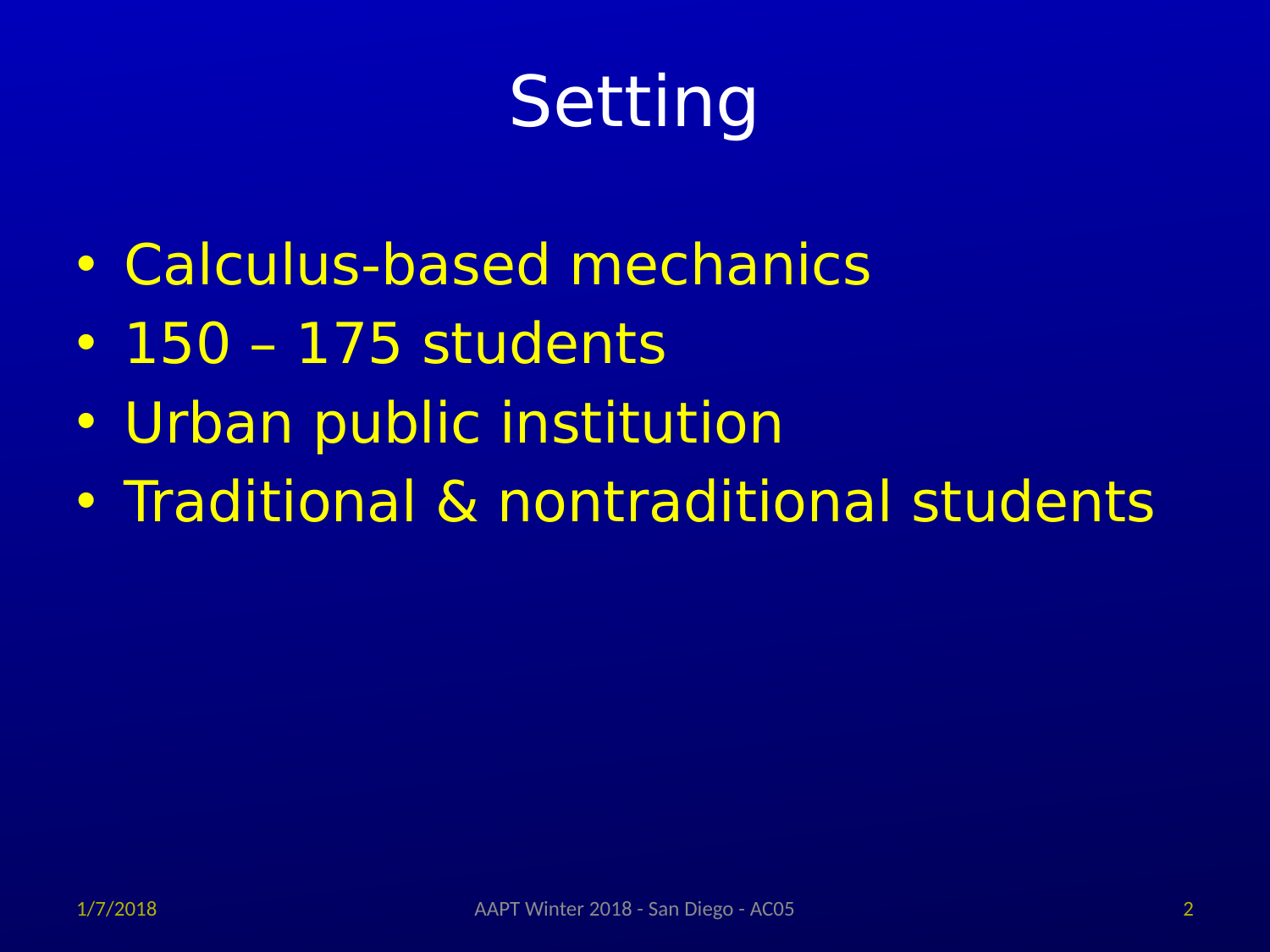

# Setting
Calculus-based mechanics
150 – 175 students
Urban public institution
Traditional & nontraditional students
1/7/2018
AAPT Winter 2018 - San Diego - AC05
2